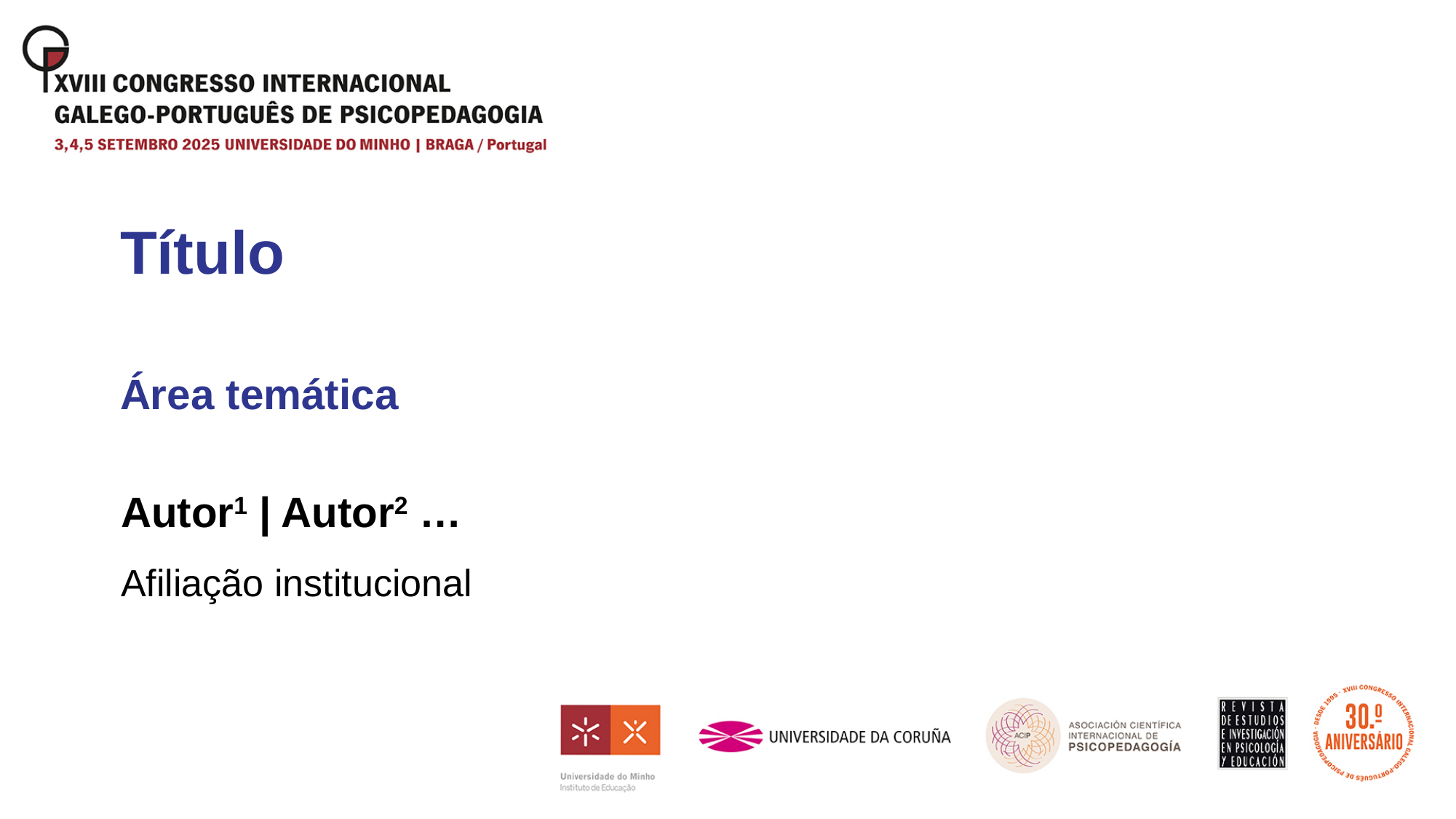

Título
Área temática
Autor1 | Autor2 …
Afiliação institucional